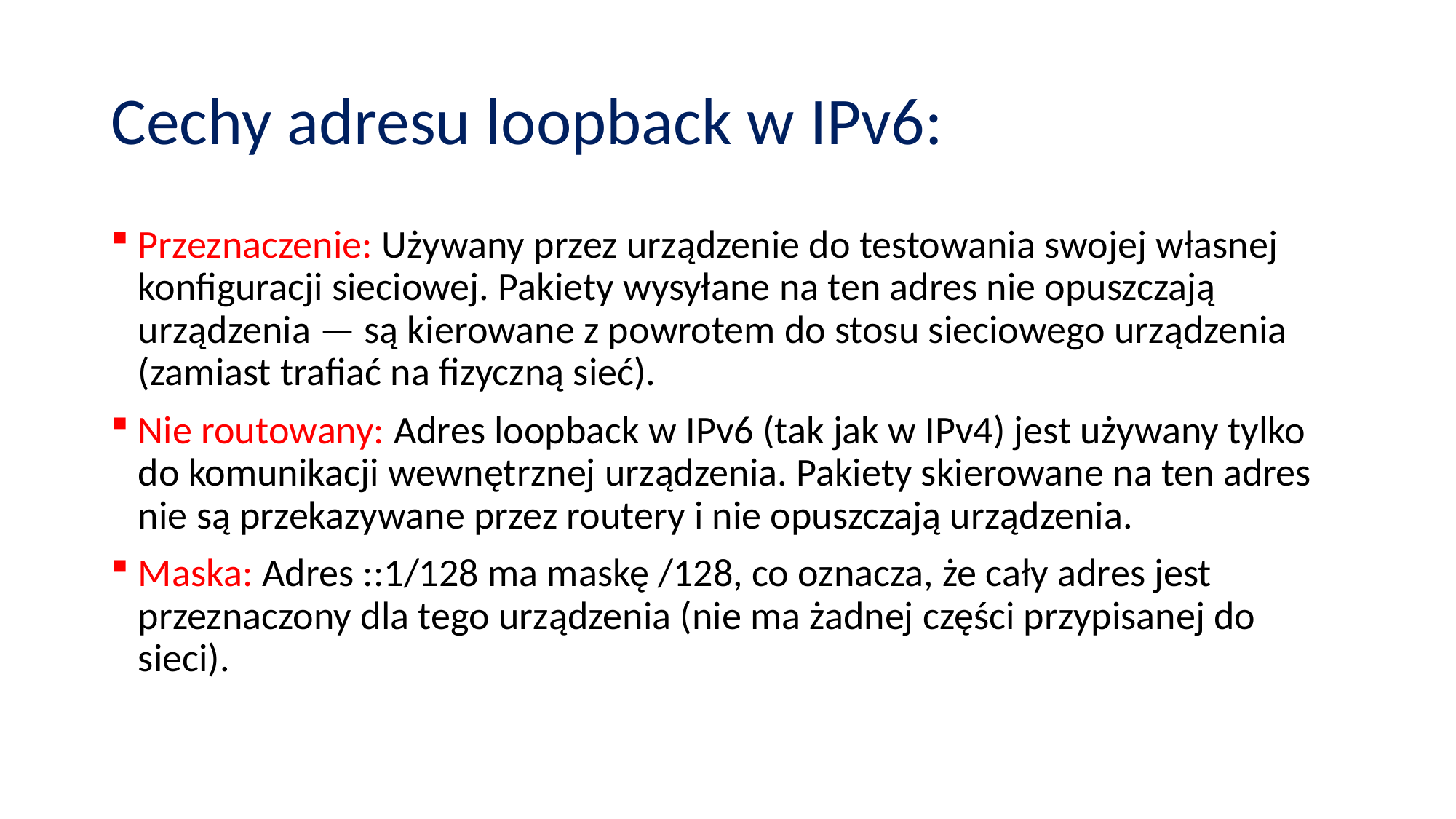

# Cechy adresu loopback w IPv6:
Przeznaczenie: Używany przez urządzenie do testowania swojej własnej konfiguracji sieciowej. Pakiety wysyłane na ten adres nie opuszczają urządzenia — są kierowane z powrotem do stosu sieciowego urządzenia (zamiast trafiać na fizyczną sieć).
Nie routowany: Adres loopback w IPv6 (tak jak w IPv4) jest używany tylko do komunikacji wewnętrznej urządzenia. Pakiety skierowane na ten adres nie są przekazywane przez routery i nie opuszczają urządzenia.
Maska: Adres ::1/128 ma maskę /128, co oznacza, że cały adres jest przeznaczony dla tego urządzenia (nie ma żadnej części przypisanej do sieci).